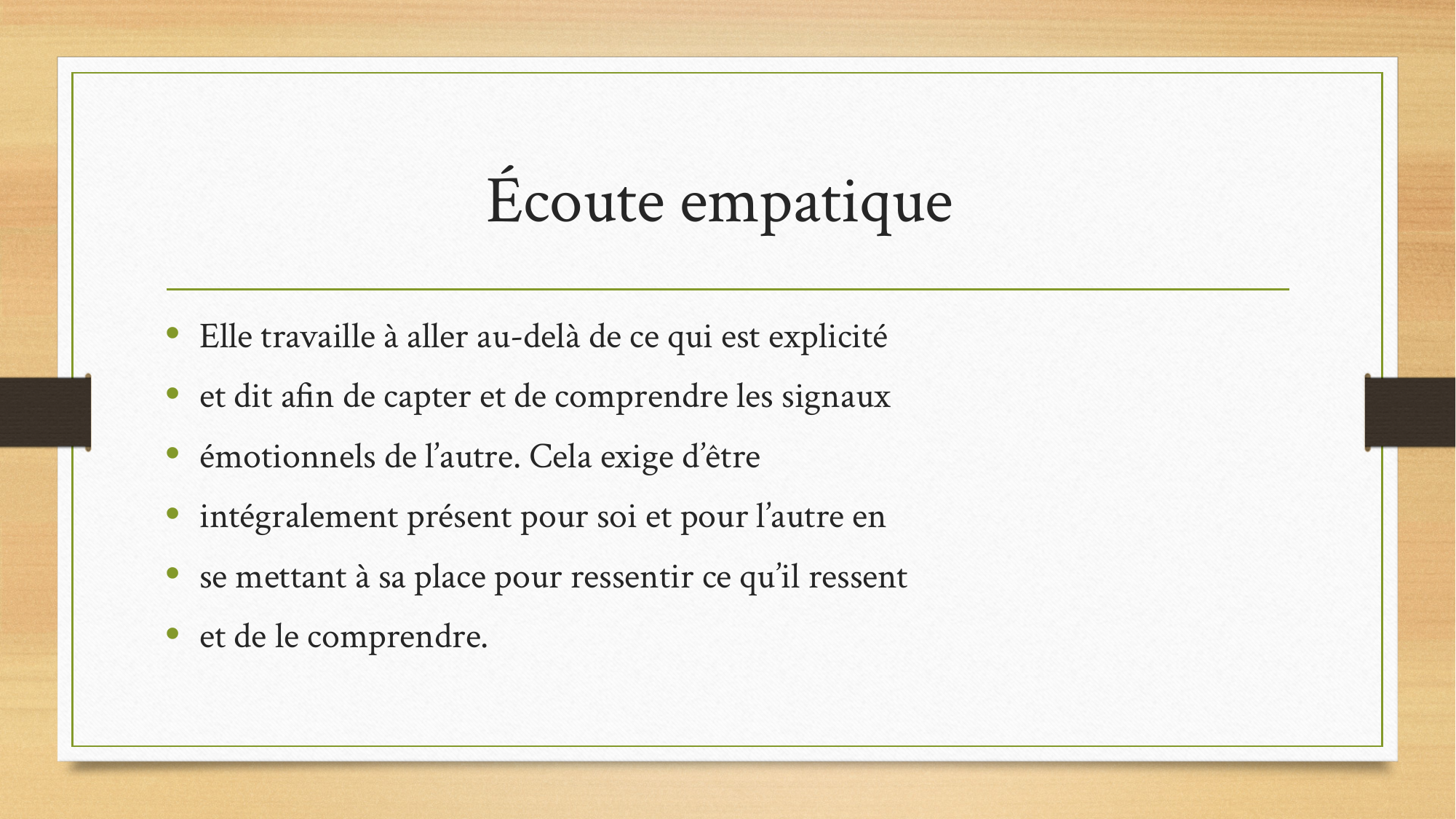

# Écoute empatique
Elle travaille à aller au-delà de ce qui est explicité
et dit afin de capter et de comprendre les signaux
émotionnels de l’autre. Cela exige d’être
intégralement présent pour soi et pour l’autre en
se mettant à sa place pour ressentir ce qu’il ressent
et de le comprendre.